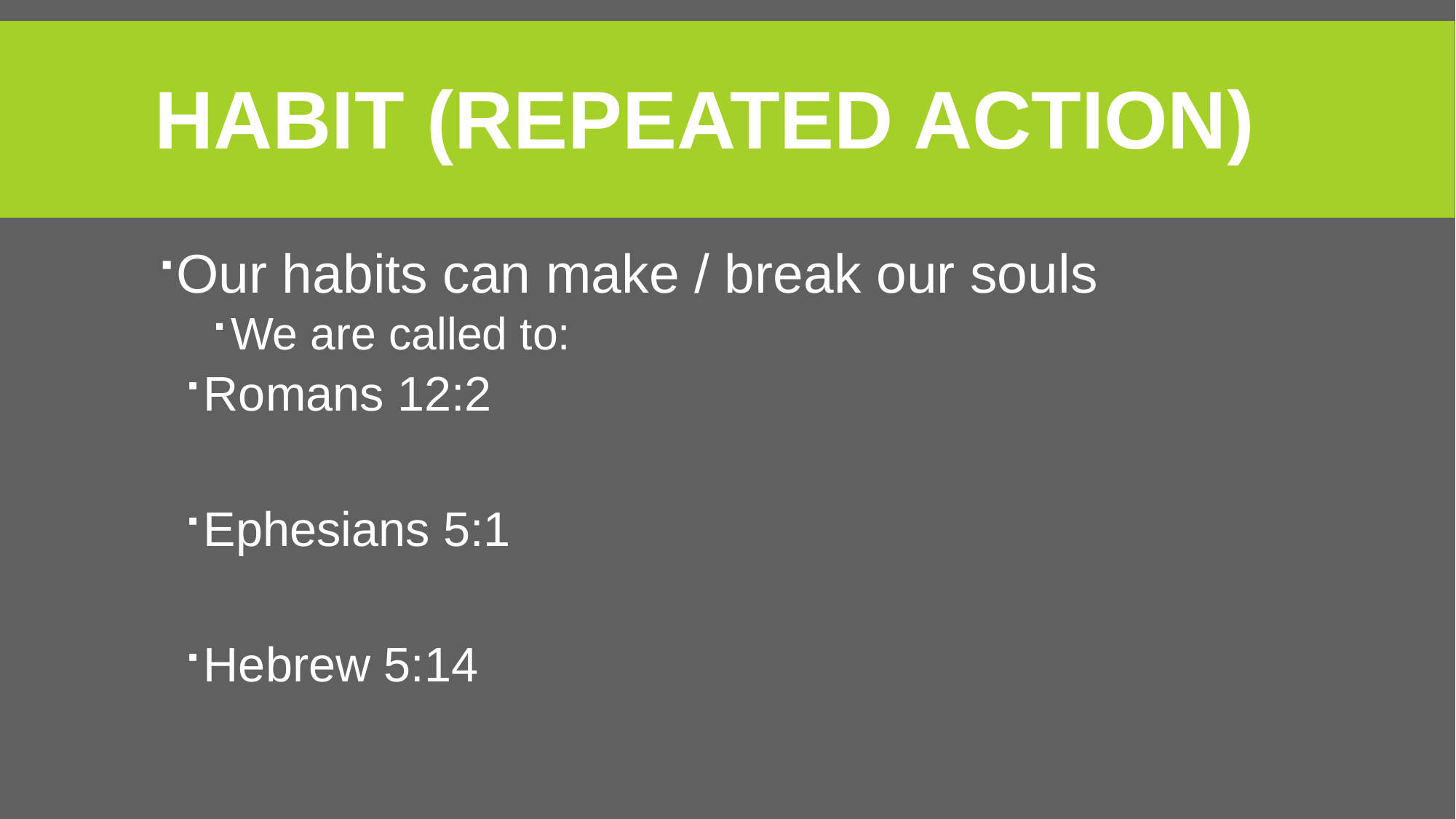

# Habit (repeated action)
Our habits can make / break our souls
We are called to:
Romans 12:2

Ephesians 5:1

Hebrew 5:14